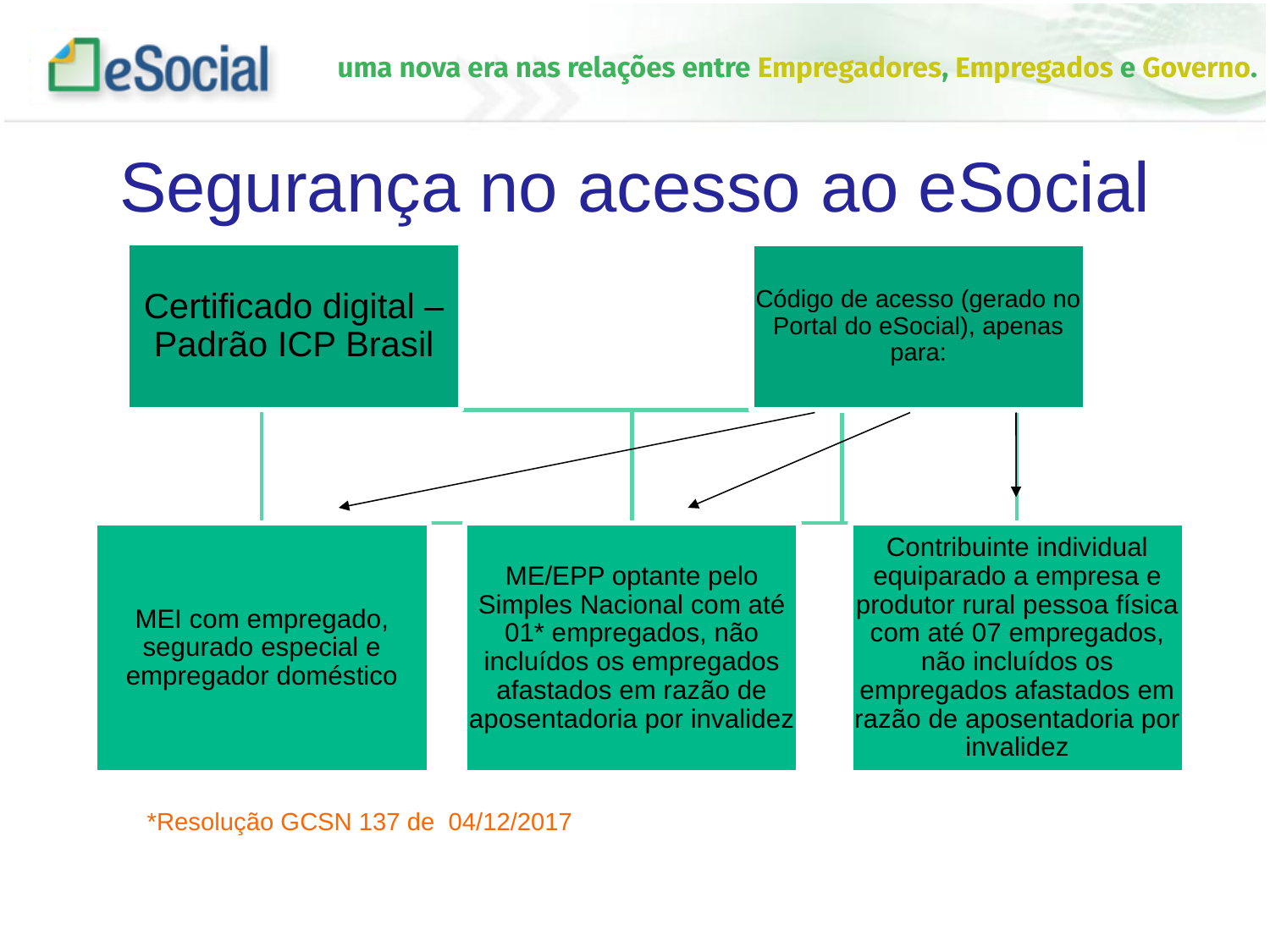

Segurança no acesso ao eSocial
Certificado digital – Padrão ICP Brasil
Código de acesso (gerado no Portal do eSocial), apenas para:

MEI com empregado, segurado especial e empregador doméstico
ME/EPP optante pelo Simples Nacional com até 01* empregados, não incluídos os empregados afastados em razão de aposentadoria por invalidez
Contribuinte individual equiparado a empresa e produtor rural pessoa física com até 07 empregados, não incluídos os empregados afastados em razão de aposentadoria por invalidez
*Resolução GCSN 137 de  04/12/2017
71